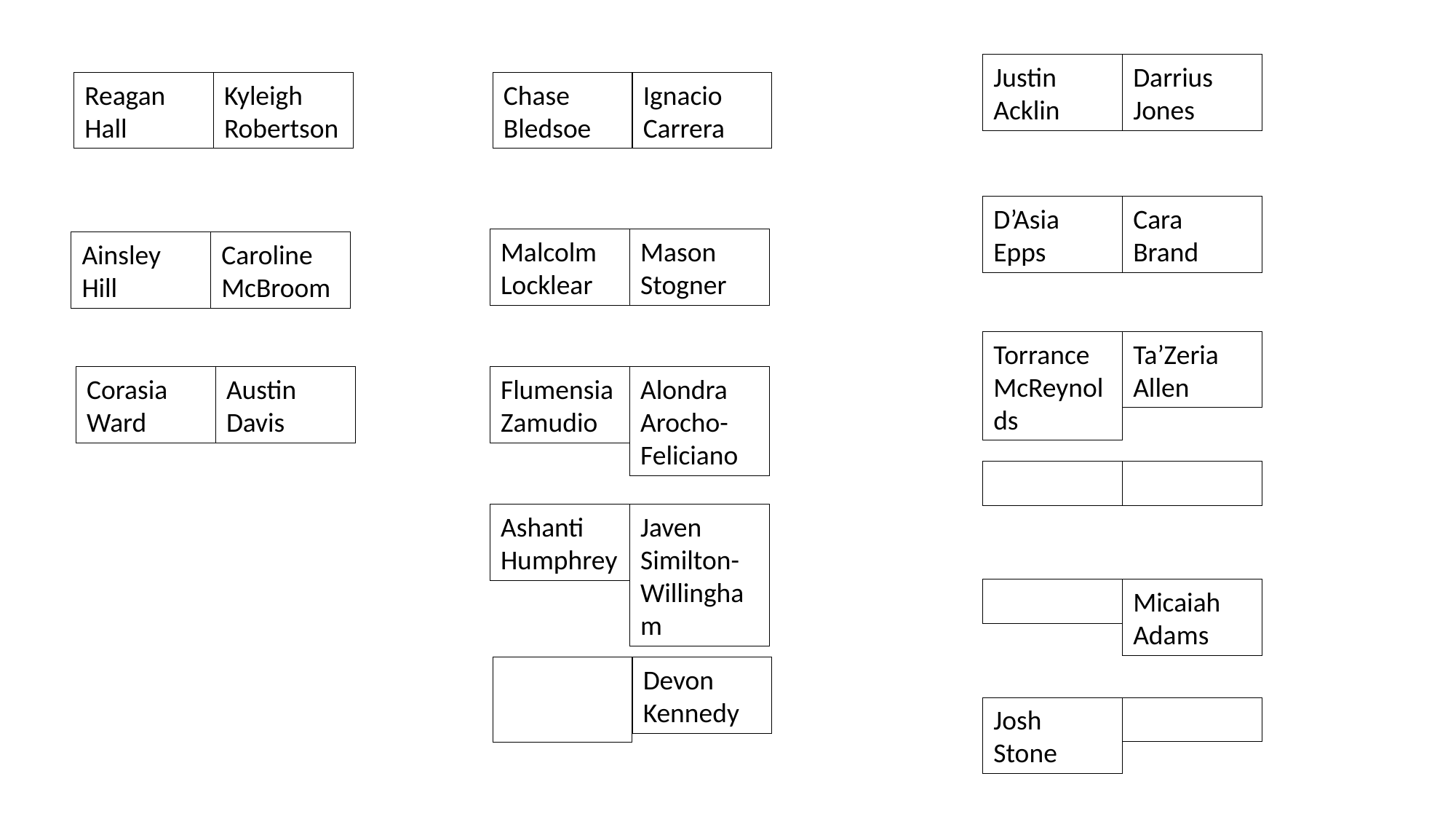

Darrius Jones
Justin Acklin
Kyleigh Robertson
Ignacio Carrera
Reagan Hall
Chase Bledsoe
Cara Brand
D’Asia Epps
Mason Stogner
Malcolm Locklear
Caroline McBroom
Ainsley Hill
Ta’Zeria Allen
Torrance McReynolds
Austin Davis
Alondra Arocho-Feliciano
Corasia Ward
Flumensia Zamudio

Javen Similton-Willingham
Ashanti Humphrey
Micaiah Adams

Devon Kennedy

Josh Stone